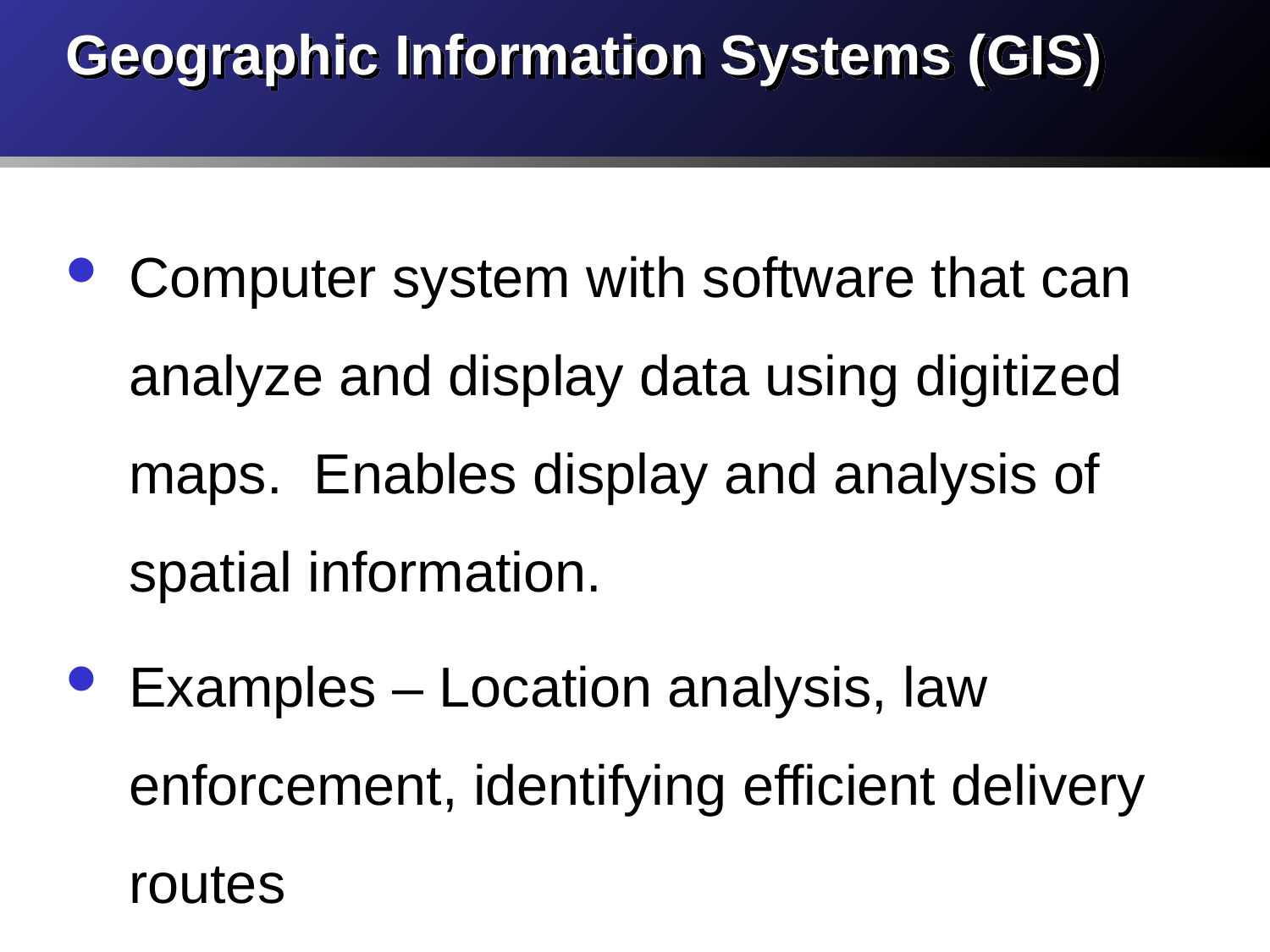

# Geographic Information Systems (GIS)
Computer system with software that can analyze and display data using digitized maps.  Enables display and analysis of spatial information.
Examples – Location analysis, law enforcement, identifying efficient delivery routes